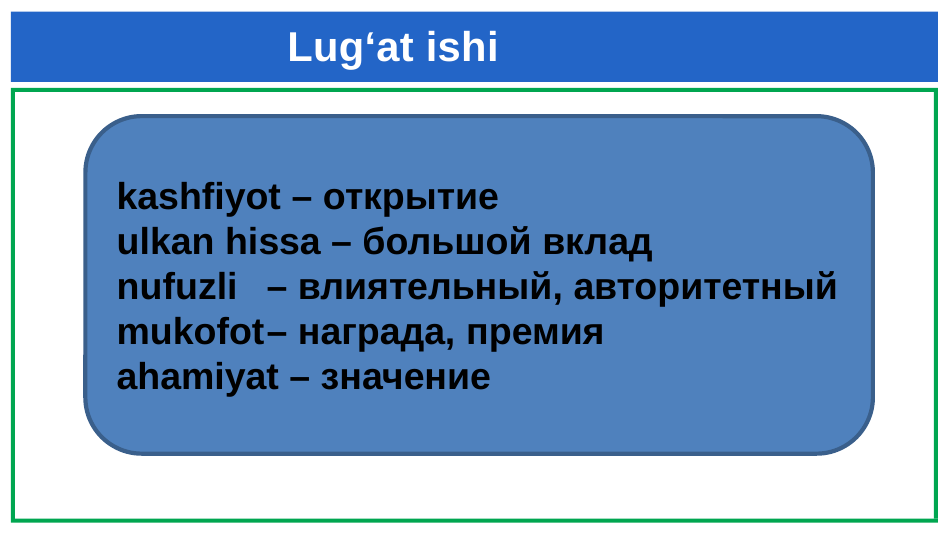

# Lug‘at ishi
kashfiyot – открытие
ulkan hissa – большой вклад
nufuzli	– влиятельный, авторитетный
mukofot	– награда, премия
ahamiyat – значение